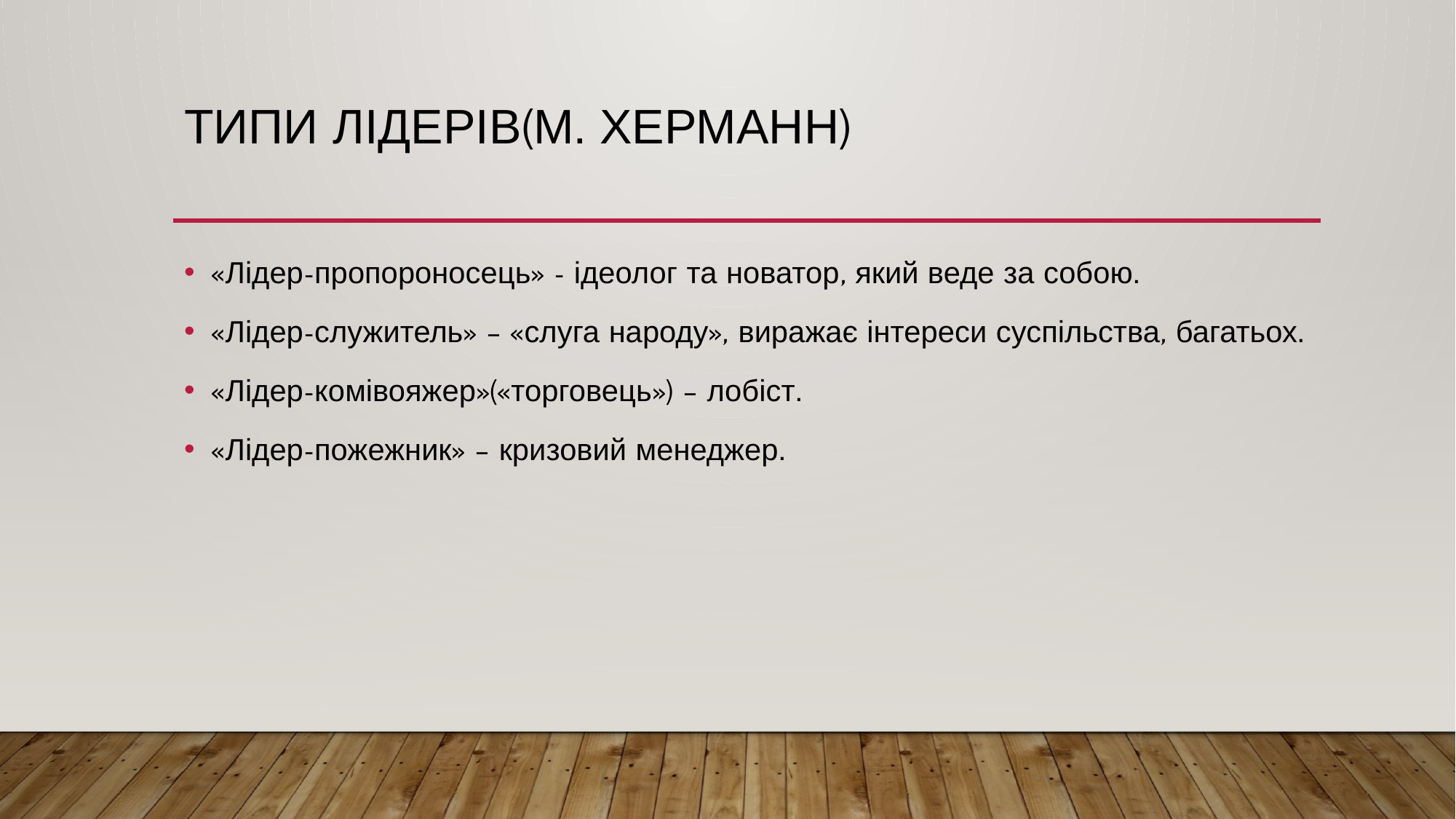

# Типи лідерів(М. Херманн)
«Лідер-пропороносець» - ідеолог та новатор, який веде за собою.
«Лідер-служитель» – «слуга народу», виражає інтереси суспільства, багатьох.
«Лідер-комівояжер»(«торговець») – лобіст.
«Лідер-пожежник» – кризовий менеджер.